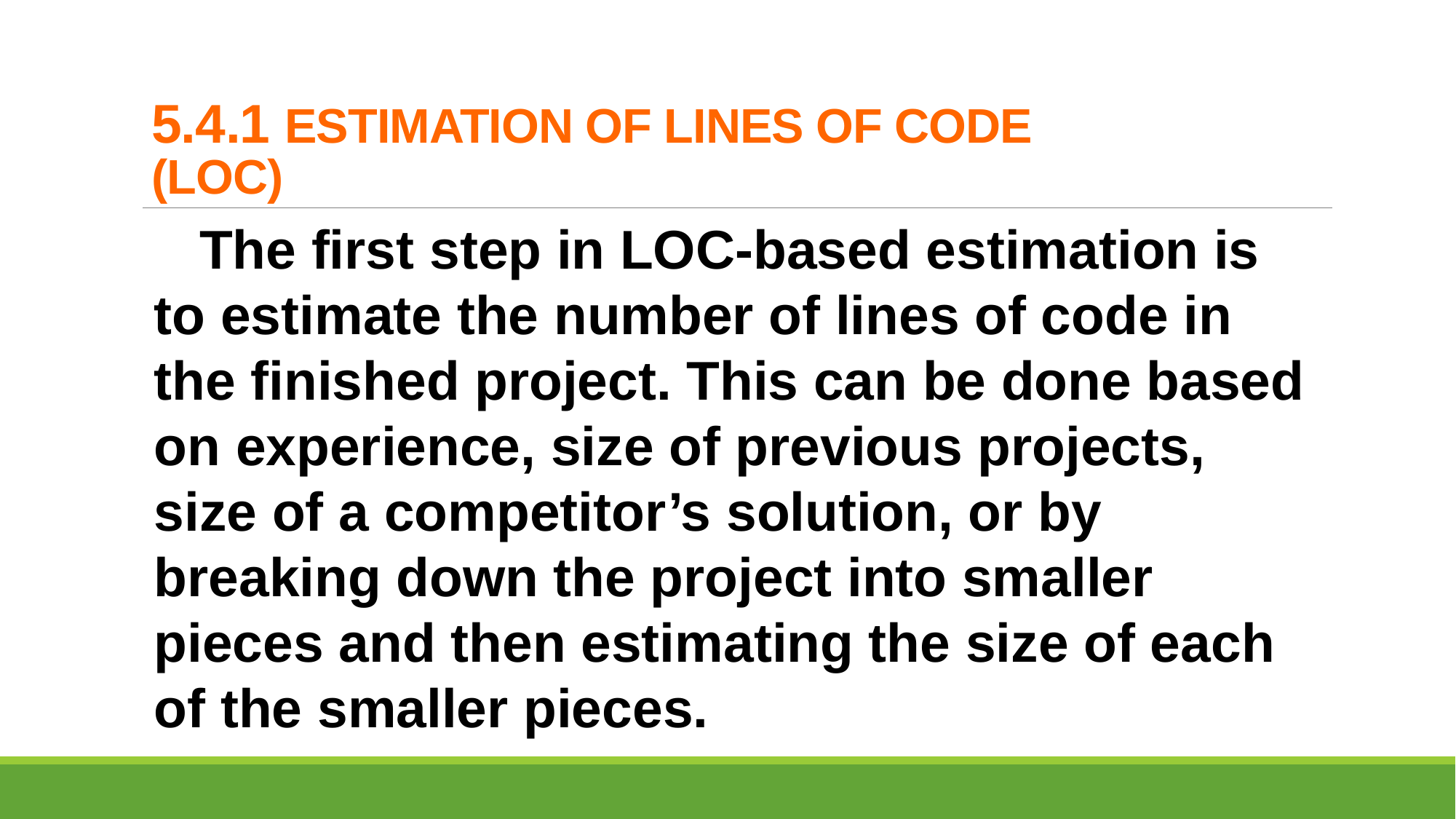

# 5.4.1 ESTIMATION OF LINES OF CODE (LOC)
   The first step in LOC-based estimation is to estimate the number of lines of code in the finished project. This can be done based on experience, size of previous projects, size of a competitor’s solution, or by breaking down the project into smaller pieces and then estimating the size of each of the smaller pieces.